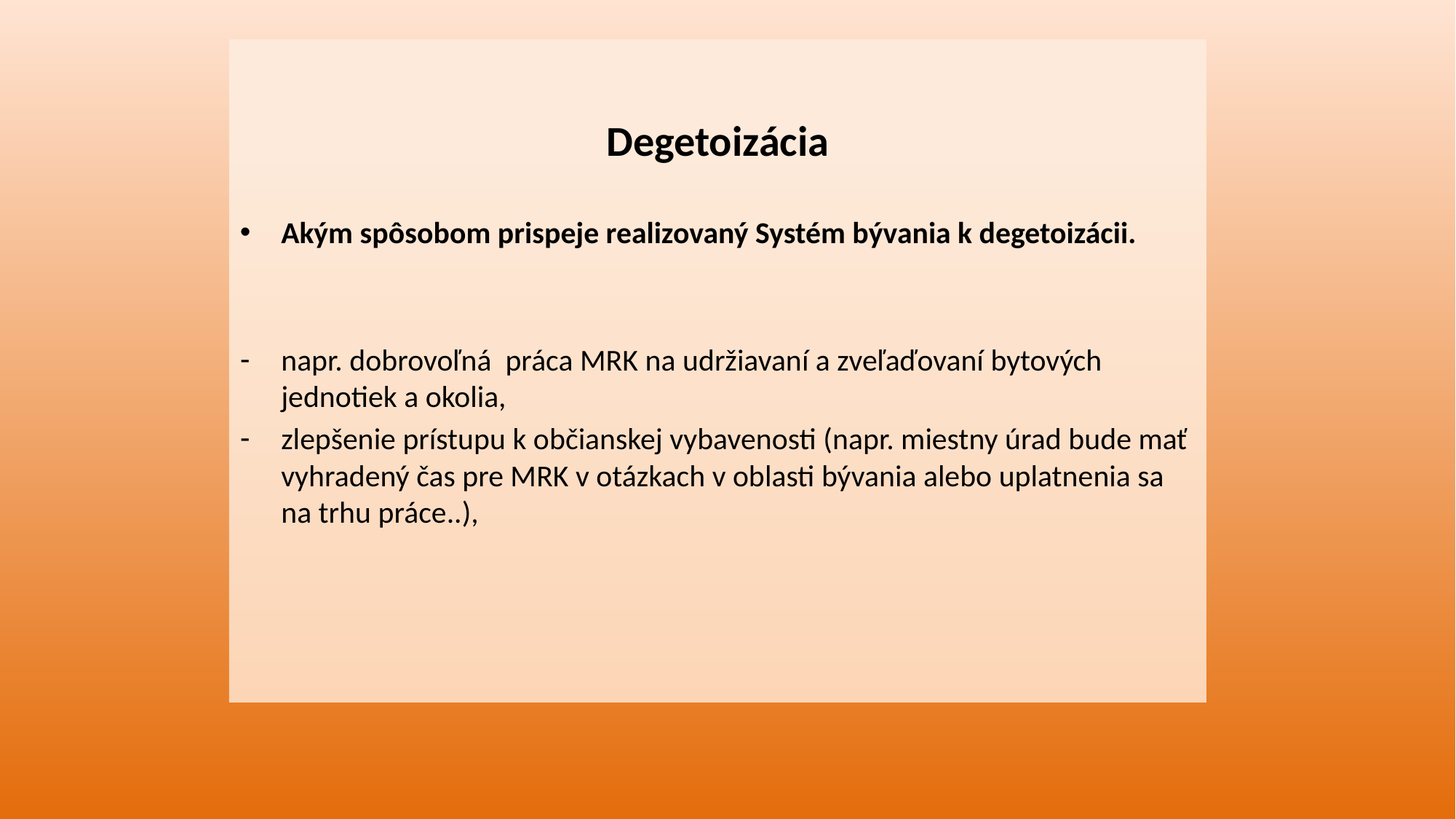

Degetoizácia

Akým spôsobom prispeje realizovaný Systém bývania k degetoizácii.

napr. dobrovoľná  práca MRK na udržiavaní a zveľaďovaní bytových jednotiek a okolia,
zlepšenie prístupu k občianskej vybavenosti (napr. miestny úrad bude mať vyhradený čas pre MRK v otázkach v oblasti bývania alebo uplatnenia sa na trhu práce..),